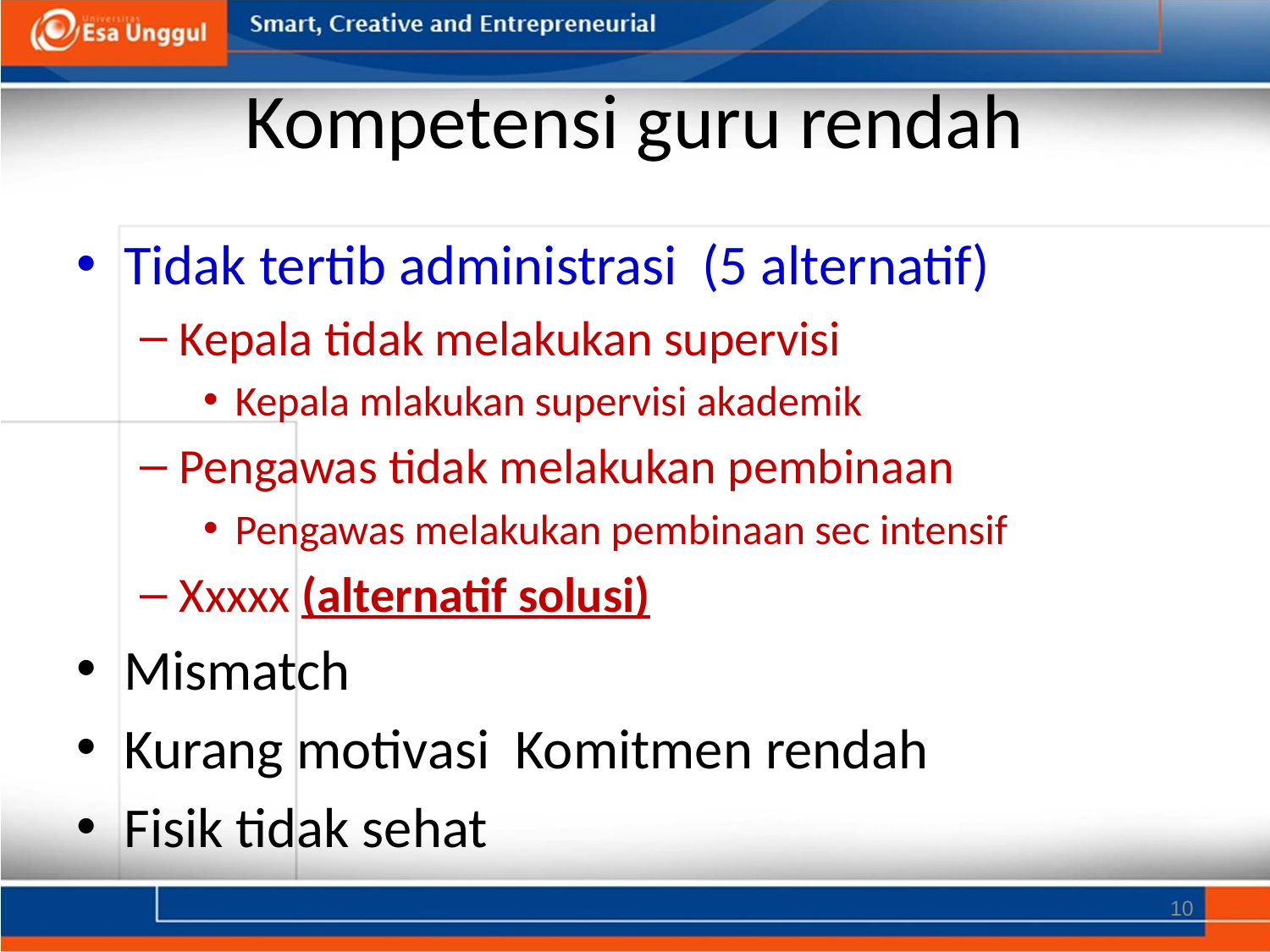

# Kompetensi guru rendah
Tidak tertib administrasi  (5 alternatif)
Kepala tidak melakukan supervisi
Kepala mlakukan supervisi akademik
Pengawas tidak melakukan pembinaan
Pengawas melakukan pembinaan sec intensif
Xxxxx (alternatif solusi)
Mismatch
Kurang motivasi  Komitmen rendah
Fisik tidak sehat
10